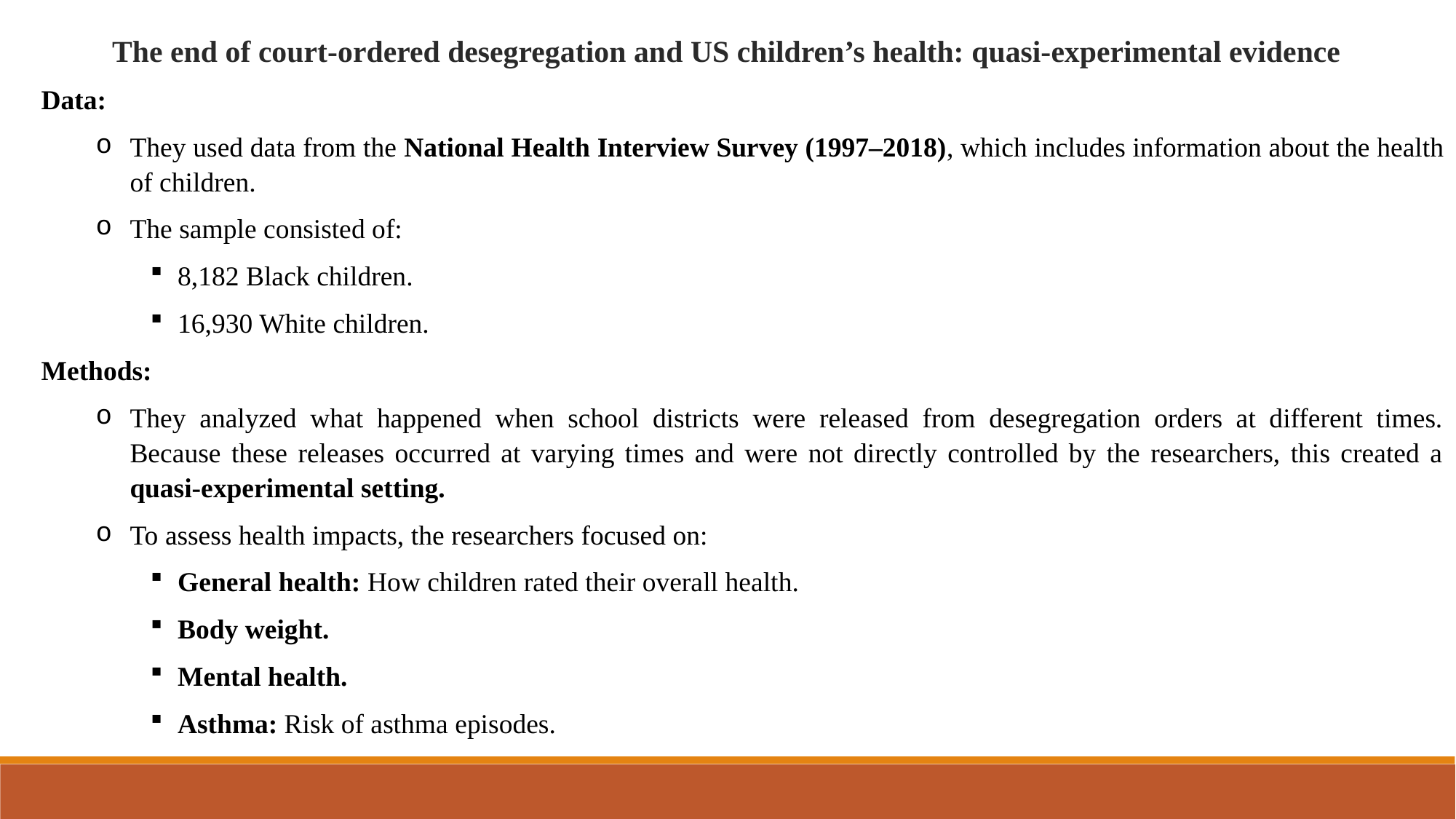

The end of court-ordered desegregation and US children’s health: quasi-experimental evidence
Data:
They used data from the National Health Interview Survey (1997–2018), which includes information about the health of children.
The sample consisted of:
8,182 Black children.
16,930 White children.
Methods:
They analyzed what happened when school districts were released from desegregation orders at different times. Because these releases occurred at varying times and were not directly controlled by the researchers, this created a quasi-experimental setting.
To assess health impacts, the researchers focused on:
General health: How children rated their overall health.
Body weight.
Mental health.
Asthma: Risk of asthma episodes.